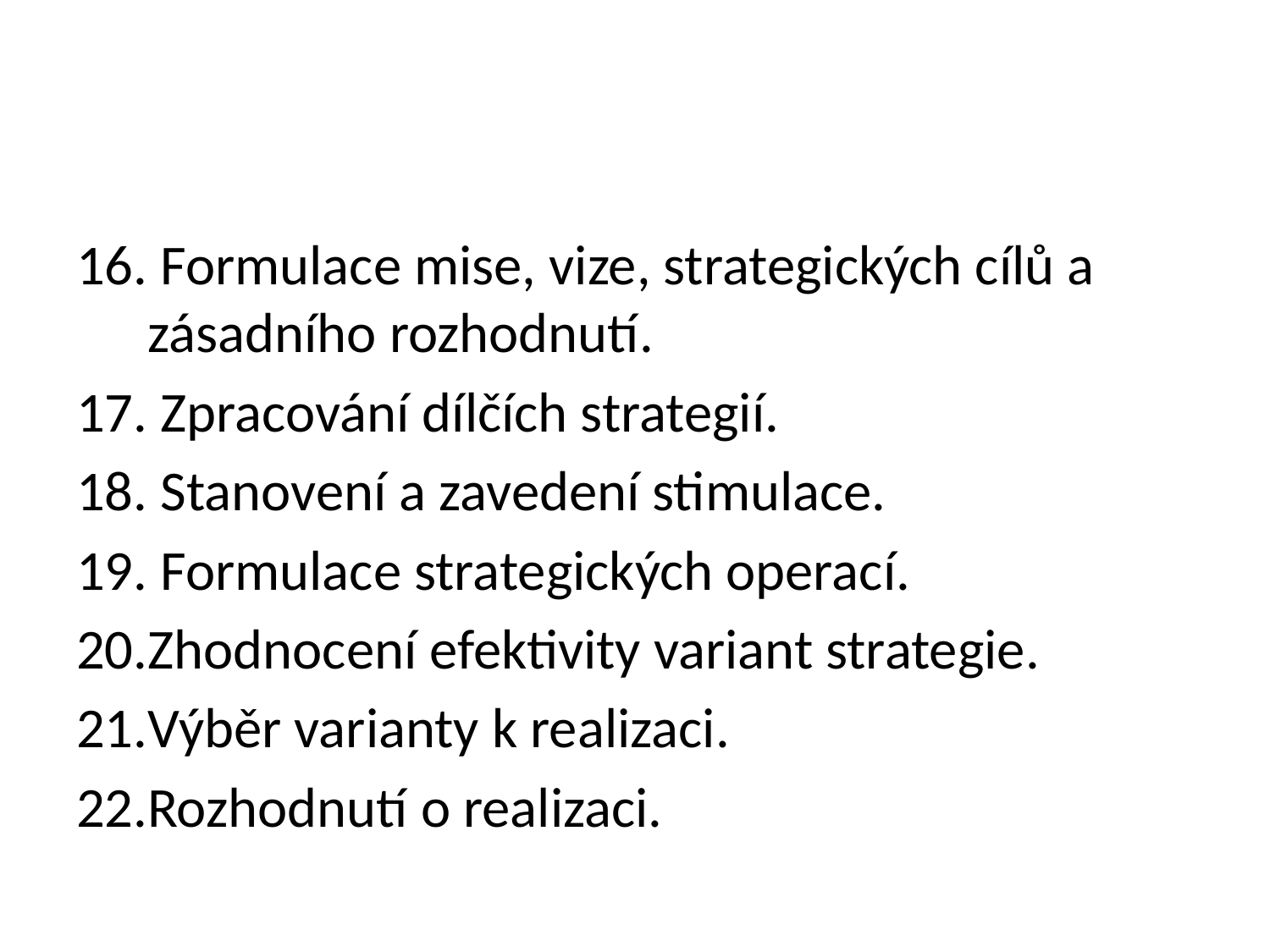

#
 Formulace mise, vize, strategických cílů a zásadního rozhodnutí.
 Zpracování dílčích strategií.
 Stanovení a zavedení stimulace.
 Formulace strategických operací.
Zhodnocení efektivity variant strategie.
Výběr varianty k realizaci.
Rozhodnutí o realizaci.